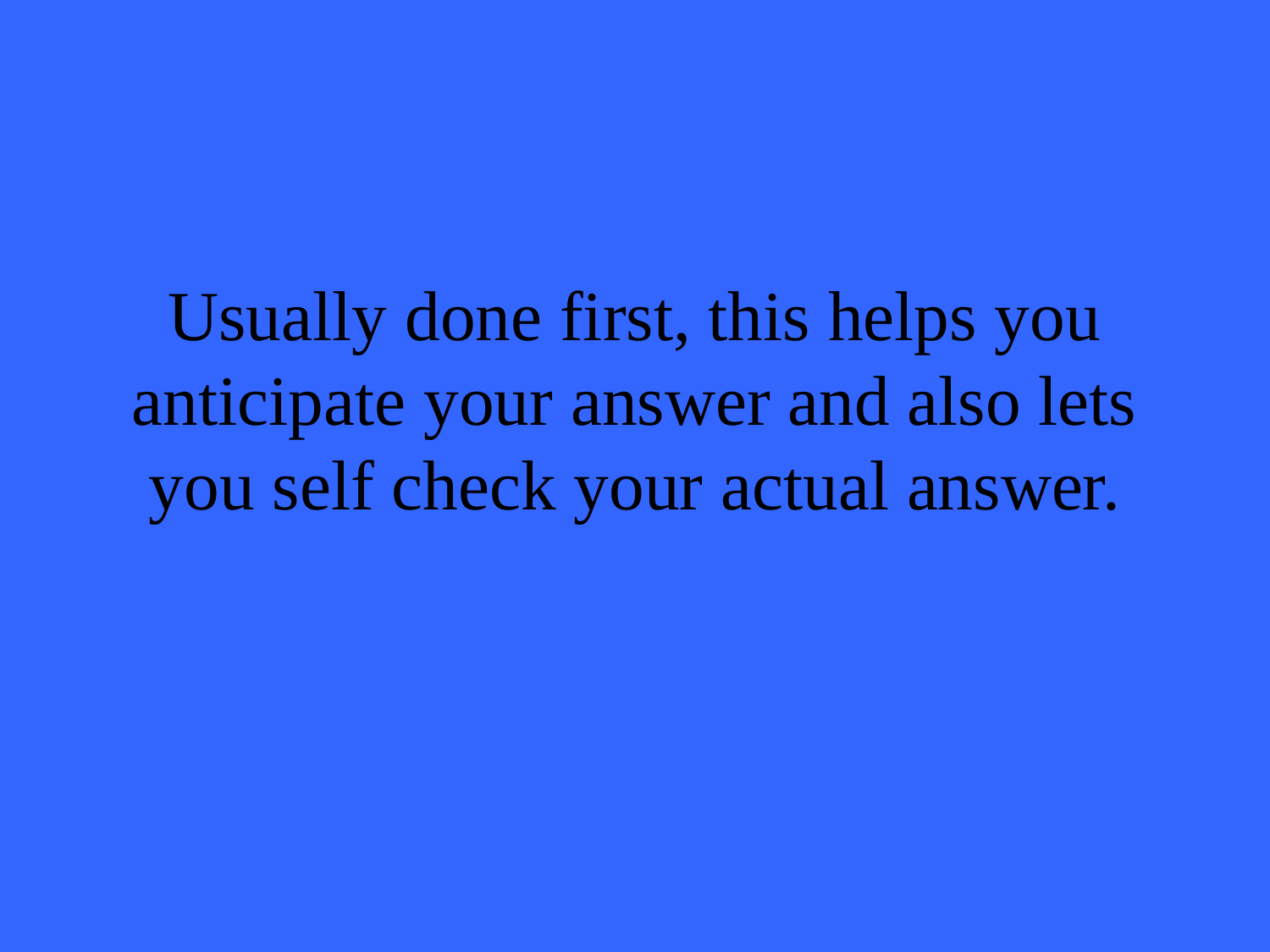

# Usually done first, this helps you anticipate your answer and also lets you self check your actual answer.